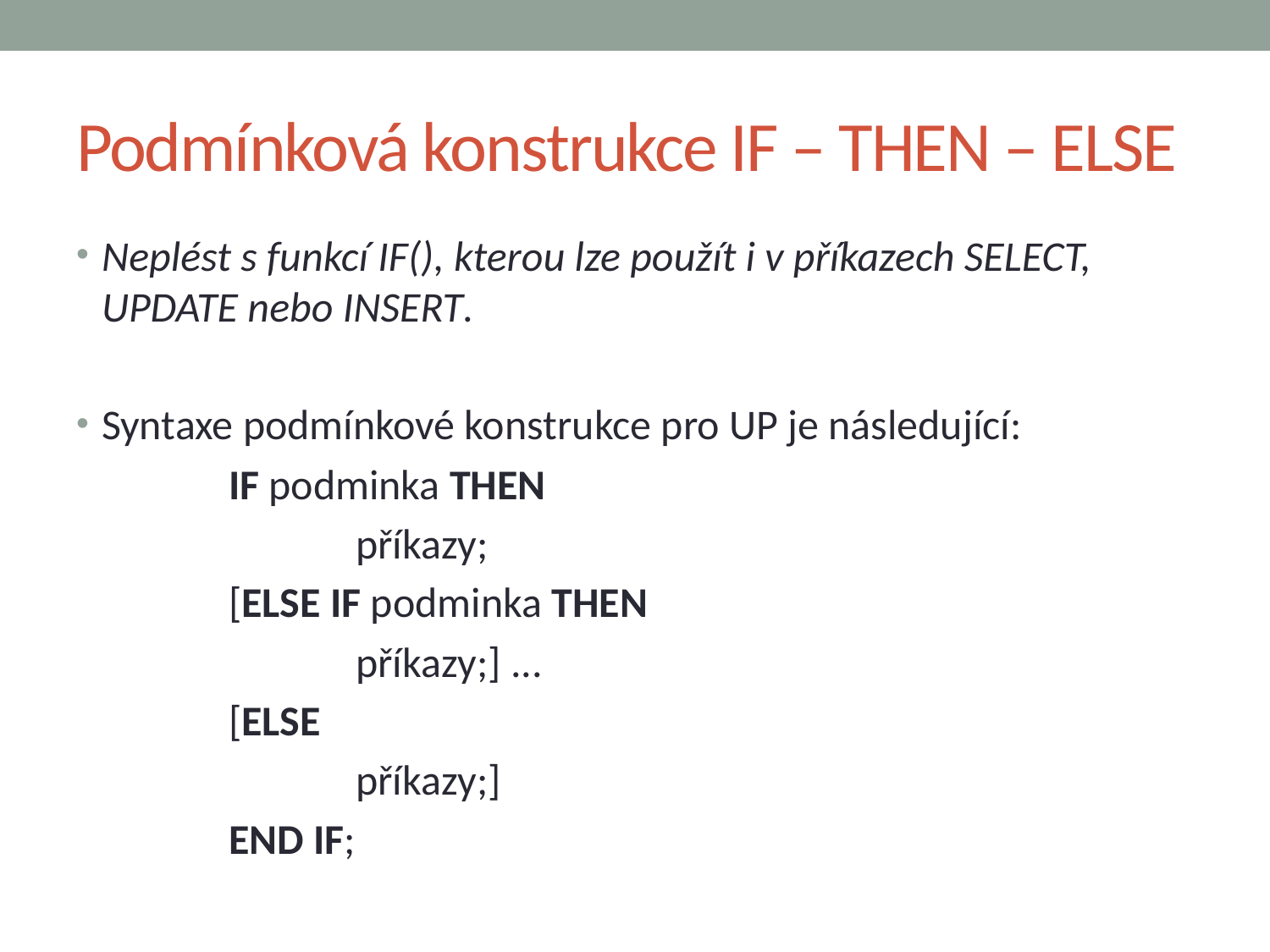

# Podmínková konstrukce IF – THEN – ELSE
Neplést s funkcí IF(), kterou lze použít i v příkazech SELECT, UPDATE nebo INSERT.

Syntaxe podmínkové konstrukce pro UP je následující:
		IF podminka THEN
			příkazy;
		[ELSE IF podminka THEN
			příkazy;] ...
		[ELSE
			příkazy;]
		END IF;